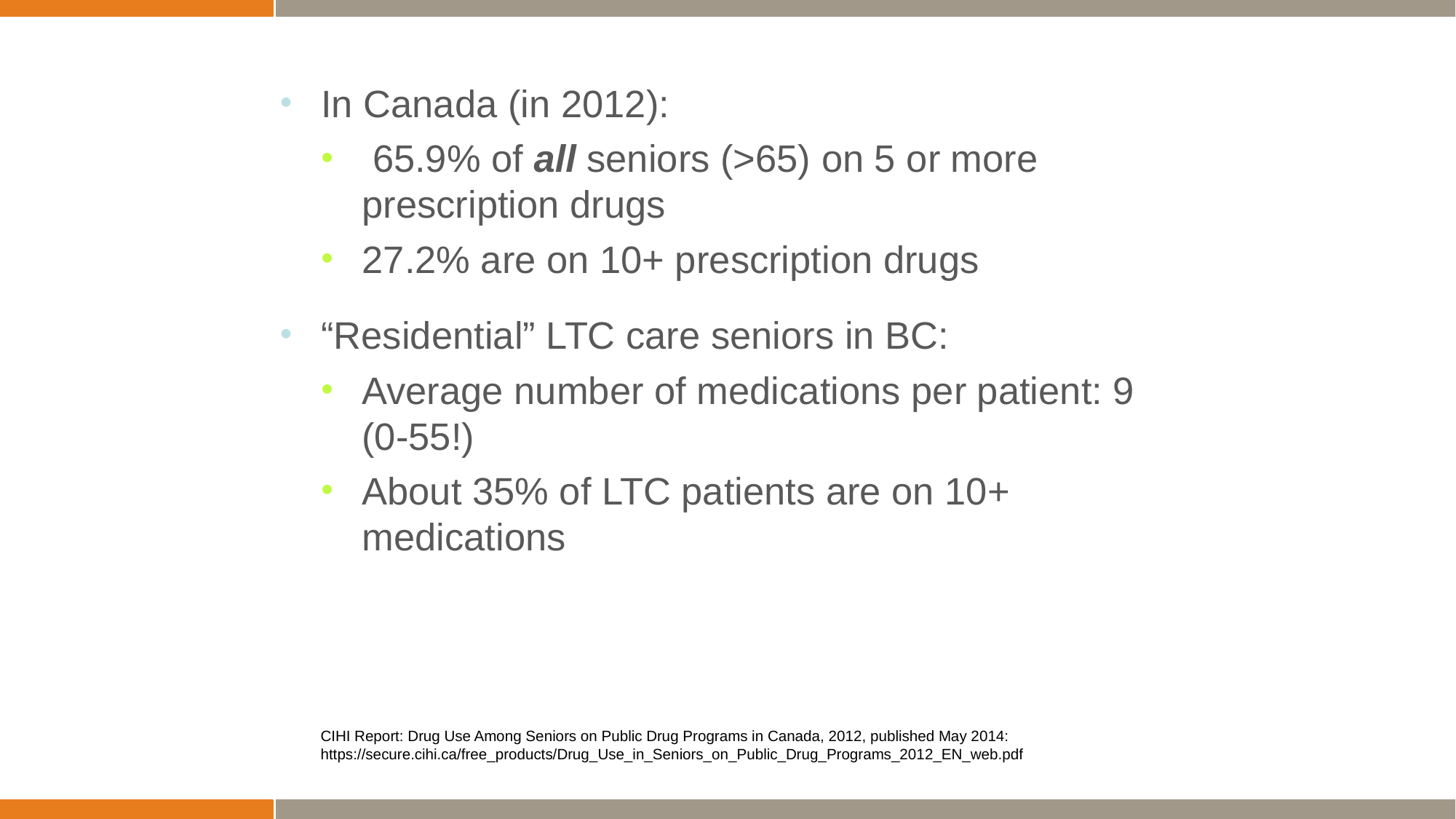

# Seniors
In Canada (in 2012):
 65.9% of all seniors (>65) on 5 or more prescription drugs
27.2% are on 10+ prescription drugs
“Residential” LTC care seniors in BC:
Average number of medications per patient: 9 (0-55!)
About 35% of LTC patients are on 10+ medications

CIHI Report: Drug Use Among Seniors on Public Drug Programs in Canada, 2012, published May 2014:
https://secure.cihi.ca/free_products/Drug_Use_in_Seniors_on_Public_Drug_Programs_2012_EN_web.pdf